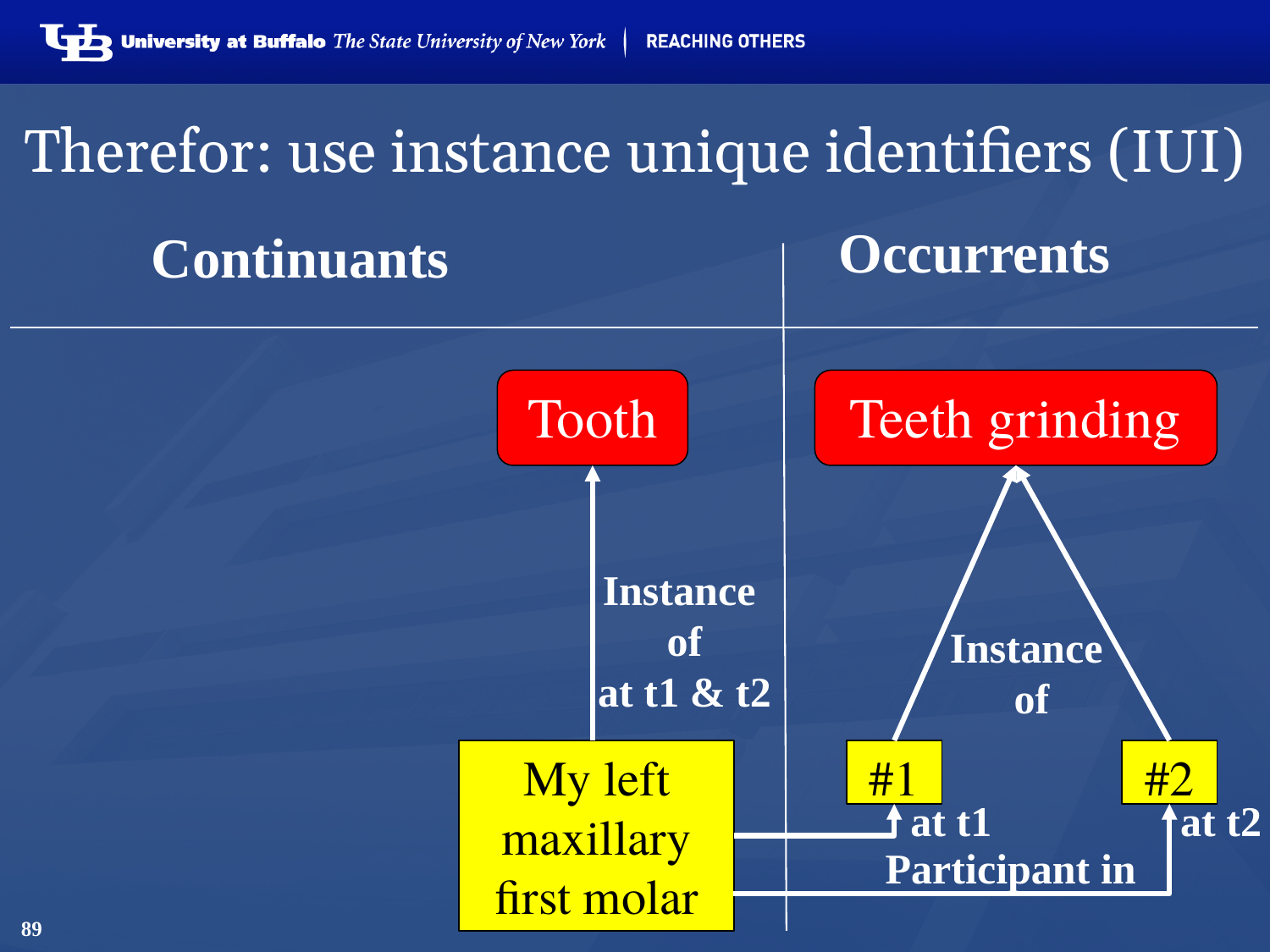

# Therefor: use instance unique identifiers (IUI)
Occurrents
Continuants
Tooth
Teeth grinding
Instance
of
at t1 & t2
Instance
of
My left maxillary first molar
#1
#2
at t1
at t2
Participant in
89